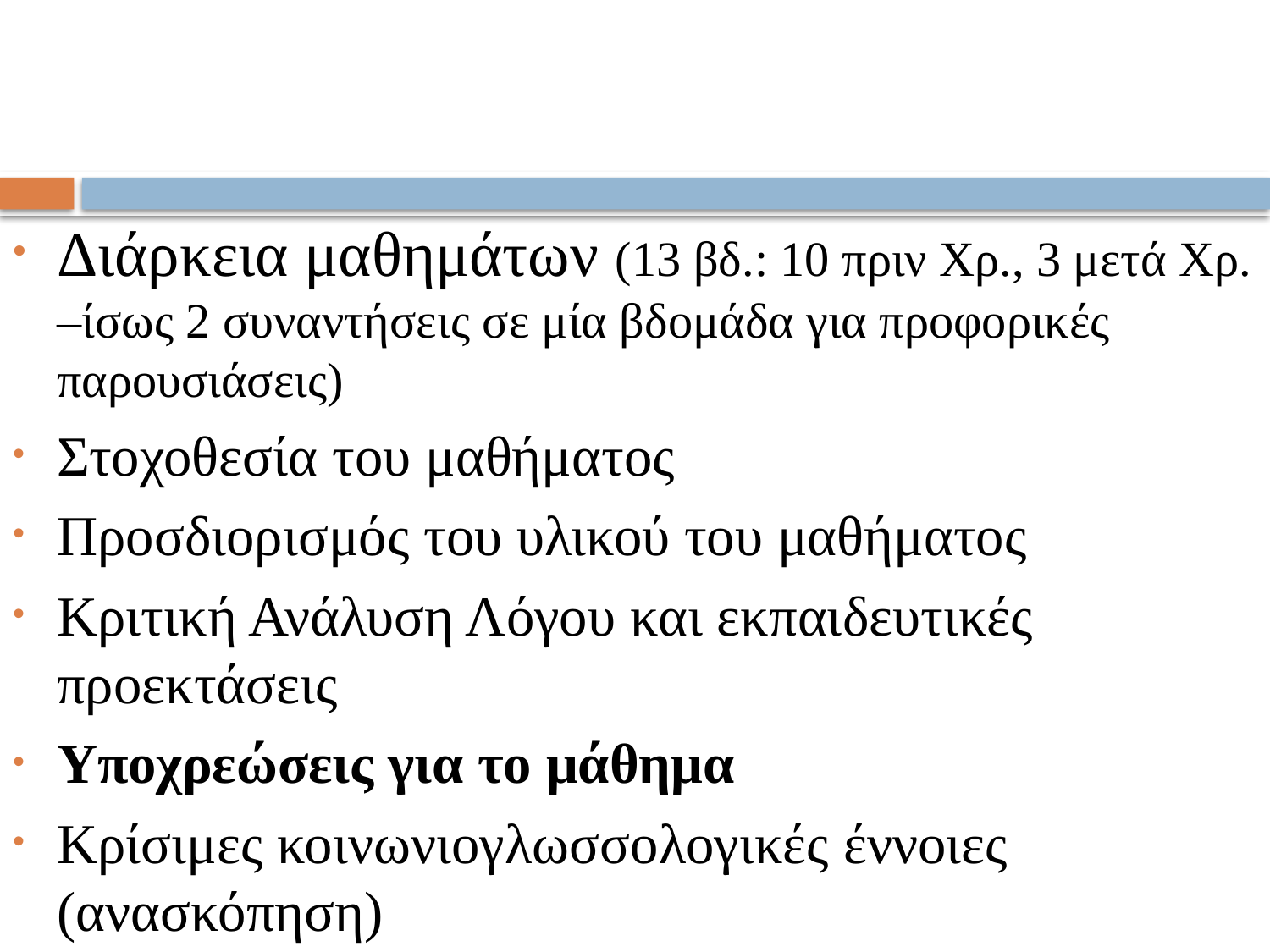

#
Διάρκεια μαθημάτων (13 βδ.: 10 πριν Χρ., 3 μετά Χρ. –ίσως 2 συναντήσεις σε μία βδομάδα για προφορικές παρουσιάσεις)
Στοχοθεσία του μαθήματος
Προσδιορισμός του υλικού του μαθήματος
Κριτική Ανάλυση Λόγου και εκπαιδευτικές προεκτάσεις
Υποχρεώσεις για το μάθημα
Κρίσιμες κοινωνιογλωσσολογικές έννοιες (ανασκόπηση)